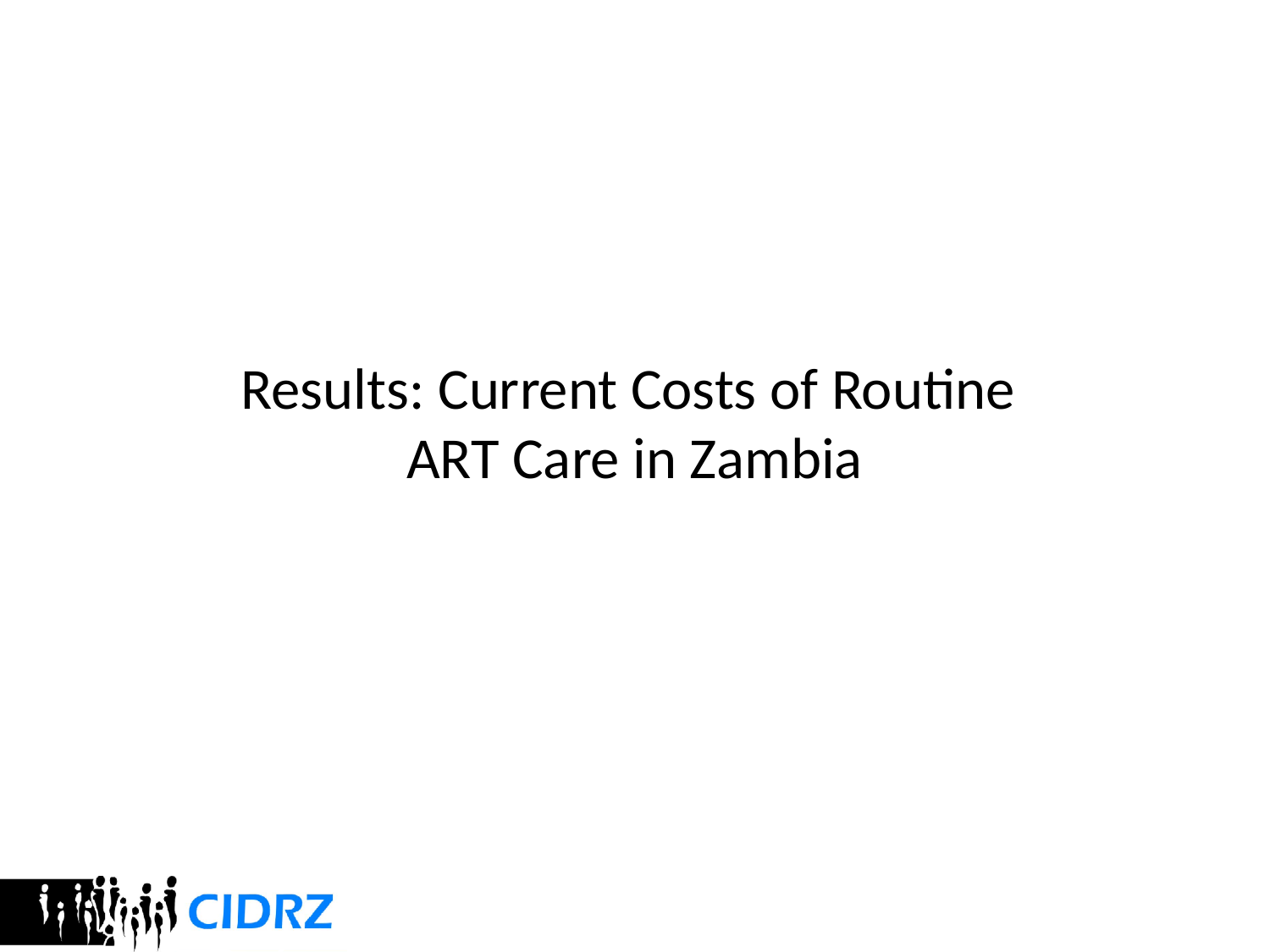

Results: Current Costs of Routine
ART Care in Zambia